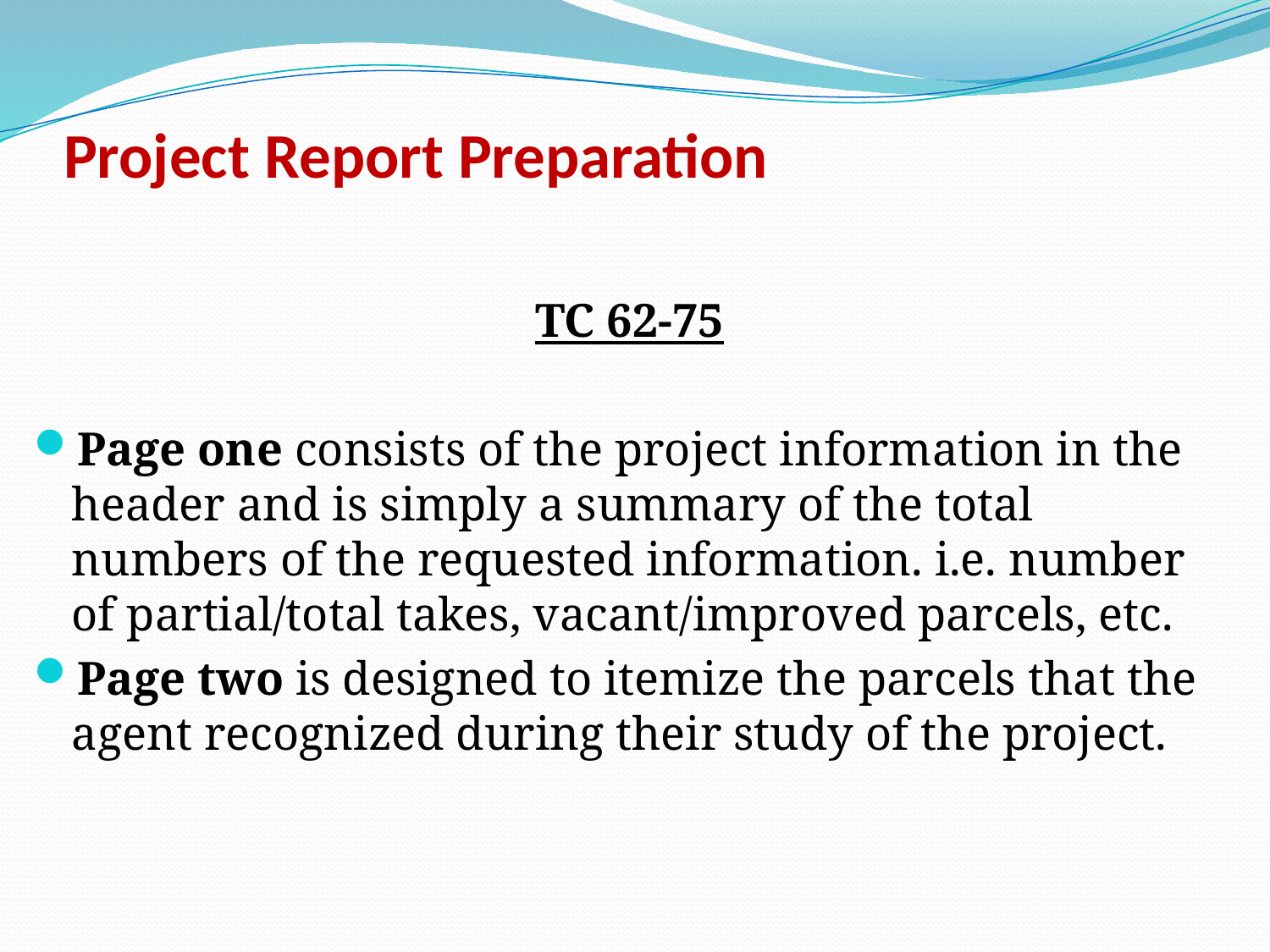

# Project Report Preparation
TC 62-75

Page one consists of the project information in the header and is simply a summary of the total numbers of the requested information. i.e. number of partial/total takes, vacant/improved parcels, etc.
Page two is designed to itemize the parcels that the agent recognized during their study of the project.